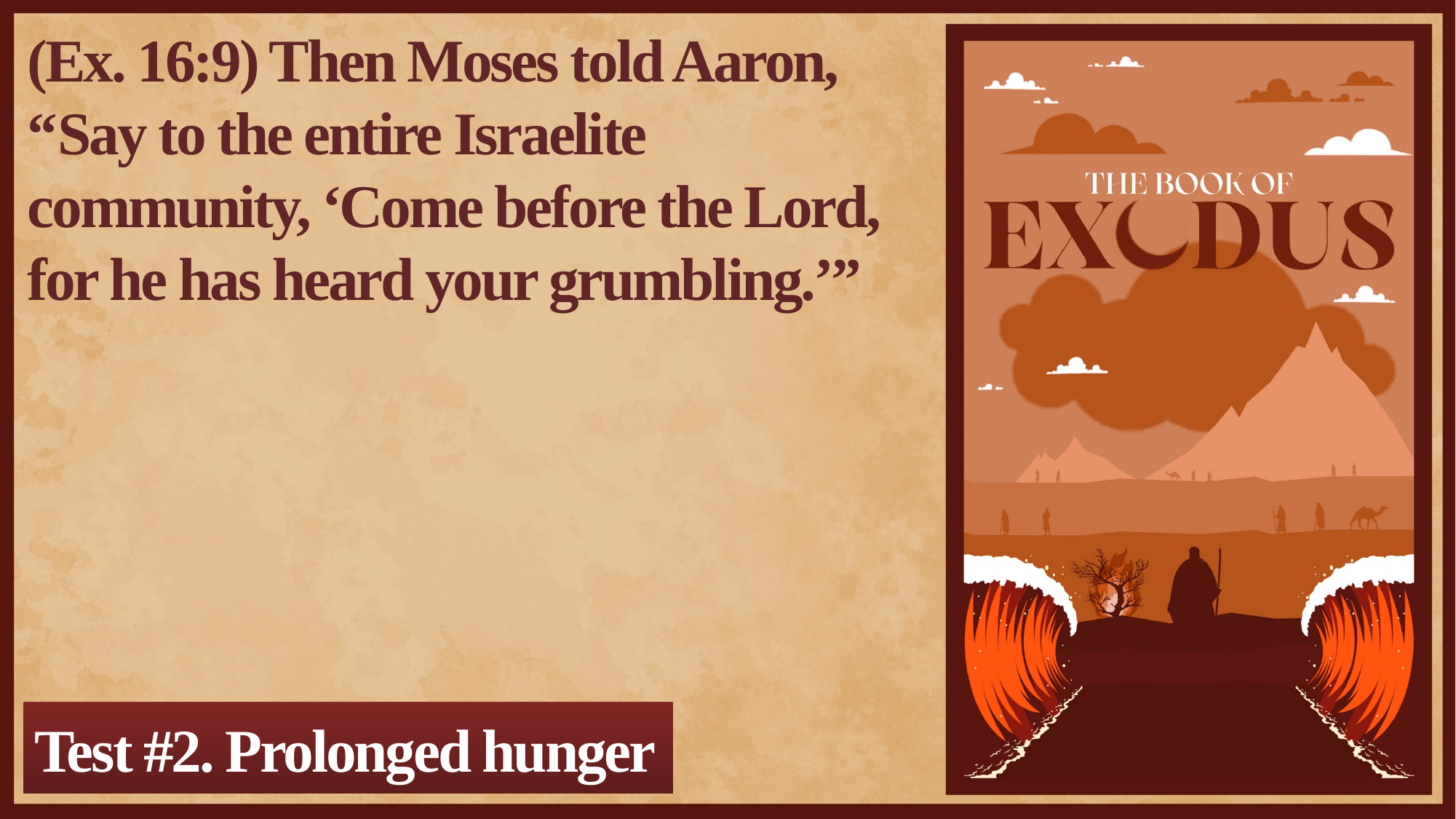

(Ex. 16:9) Then Moses told Aaron,
“Say to the entire Israelite community, ‘Come before the Lord, for he has heard your grumbling.’”
Test #2. Prolonged hunger